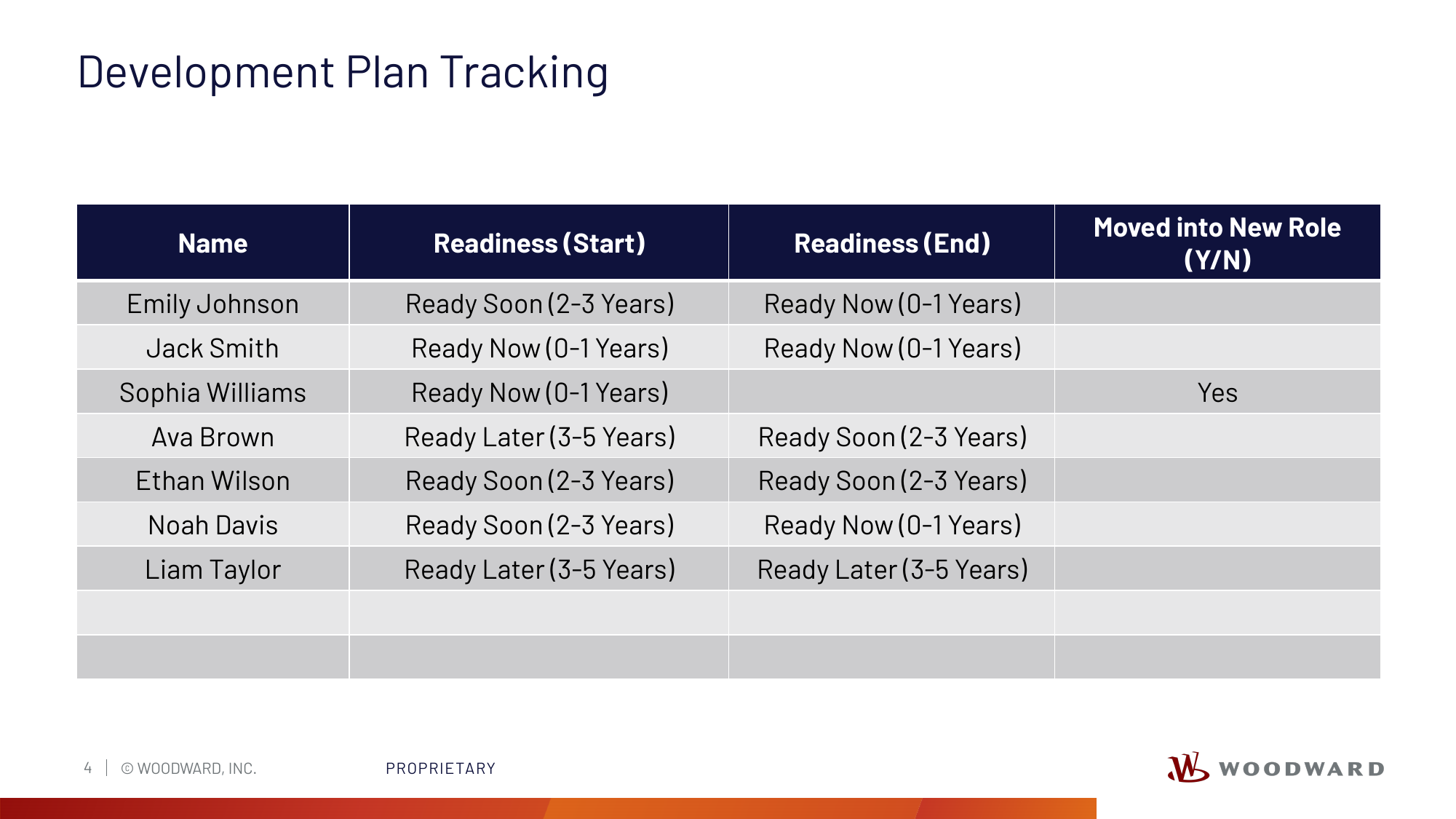

# Development Plan Tracking
| Name | Readiness (Start) | Readiness (End) | Moved into New Role (Y/N) |
| --- | --- | --- | --- |
| Emily Johnson | Ready Soon (2-3 Years) | Ready Now (0-1 Years) |  |
| Jack Smith | Ready Now (0-1 Years) | Ready Now (0-1 Years) |  |
| Sophia Williams | Ready Now (0-1 Years) |  | Yes |
| Ava Brown | Ready Later (3-5 Years) | Ready Soon (2-3 Years) |  |
| Ethan Wilson | Ready Soon (2-3 Years) | Ready Soon (2-3 Years) |  |
| Noah Davis | Ready Soon (2-3 Years) | Ready Now (0-1 Years) |  |
| Liam Taylor | Ready Later (3-5 Years) | Ready Later (3-5 Years) |  |
|  |  |  |  |
|  |  |  |  |
© WOODWARD, INC.
PROPRIETARY
4